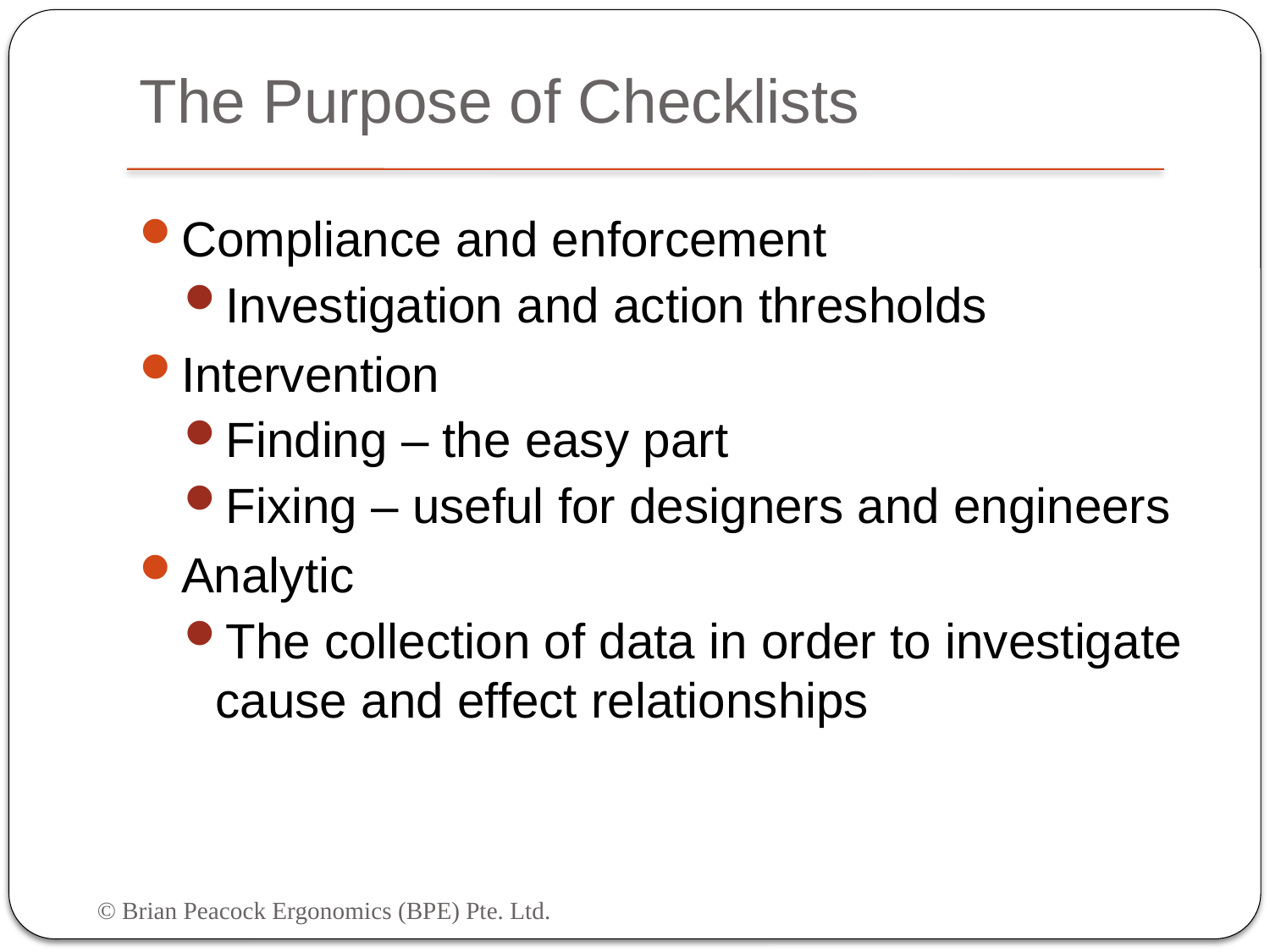

# The Purpose of Checklists
Compliance and enforcement
Investigation and action thresholds
Intervention
Finding – the easy part
Fixing – useful for designers and engineers
Analytic
The collection of data in order to investigate cause and effect relationships
© Brian Peacock Ergonomics (BPE) Pte. Ltd.